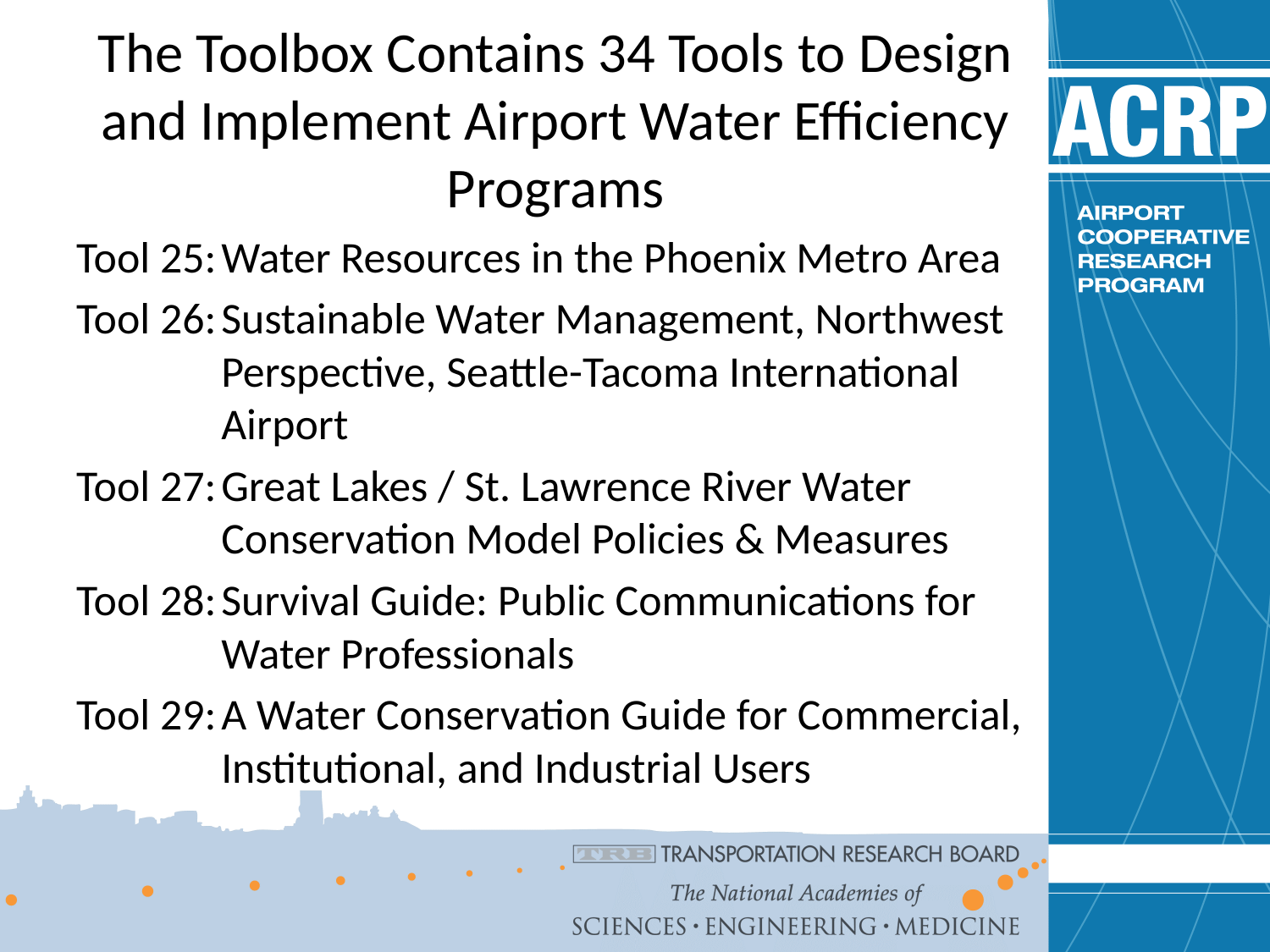

# The Toolbox Contains 34 Tools to Design and Implement Airport Water Efficiency Programs
Tool 25:	Water Resources in the Phoenix Metro Area
Tool 26:	Sustainable Water Management, Northwest Perspective, Seattle-Tacoma International Airport
Tool 27:	Great Lakes / St. Lawrence River Water Conservation Model Policies & Measures
Tool 28:	Survival Guide: Public Communications for Water Professionals
Tool 29:	A Water Conservation Guide for Commercial, Institutional, and Industrial Users